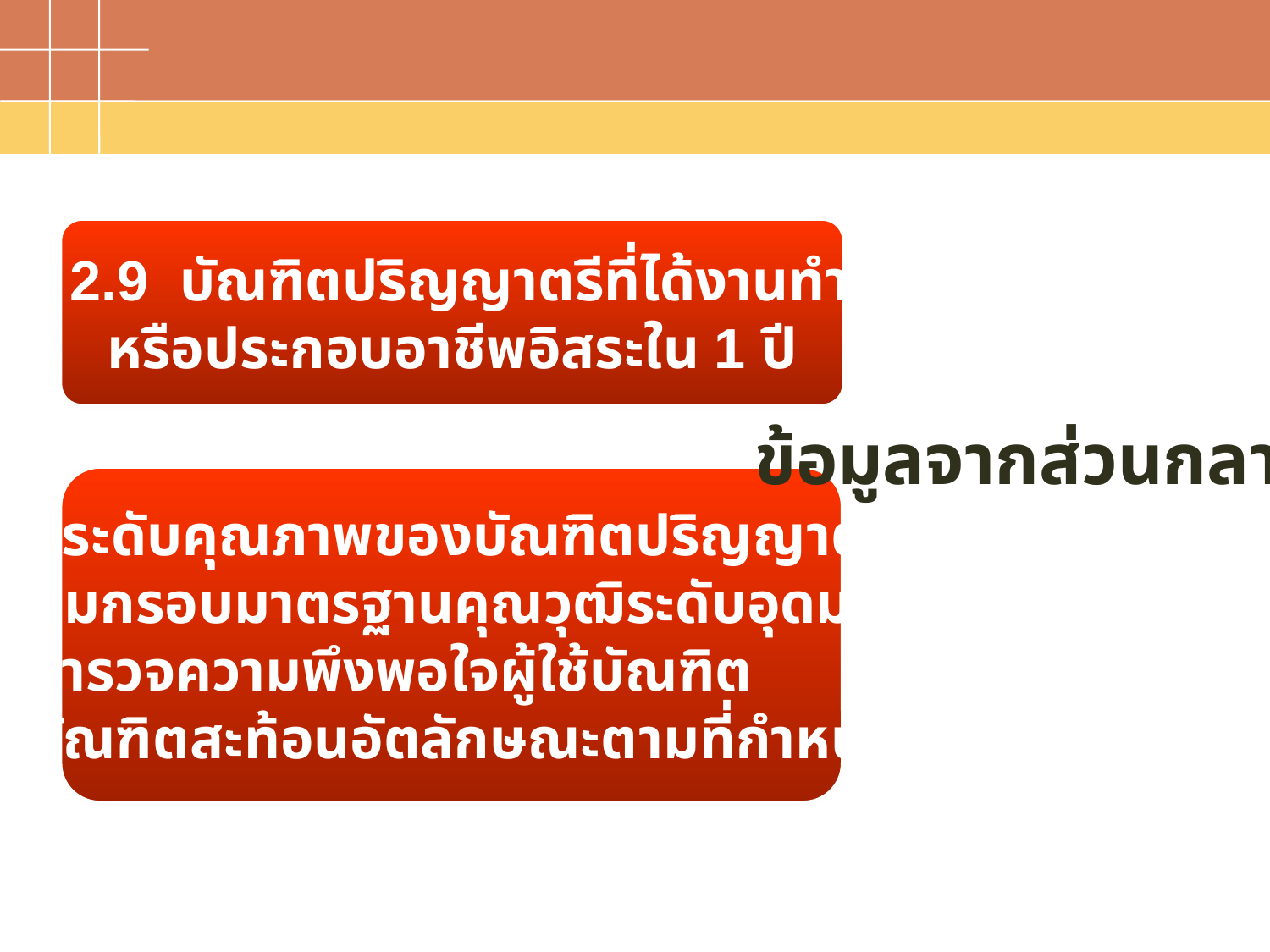

2.9  บัณฑิตปริญญาตรีที่ได้งานทำ
หรือประกอบอาชีพอิสระใน 1 ปี
Text in here
ข้อมูลจากส่วนกลาง
Text in here

2.10  ระดับคุณภาพของบัณฑิตปริญญาตรี โท
เอกตามกรอบมาตรฐานคุณวุฒิระดับอุดมศึกษา
      -สำรวจความพึงพอใจผู้ใช้บัณฑิต
      -บัณฑิตสะท้อนอัตลักษณะตามที่กำหนด

Text in here